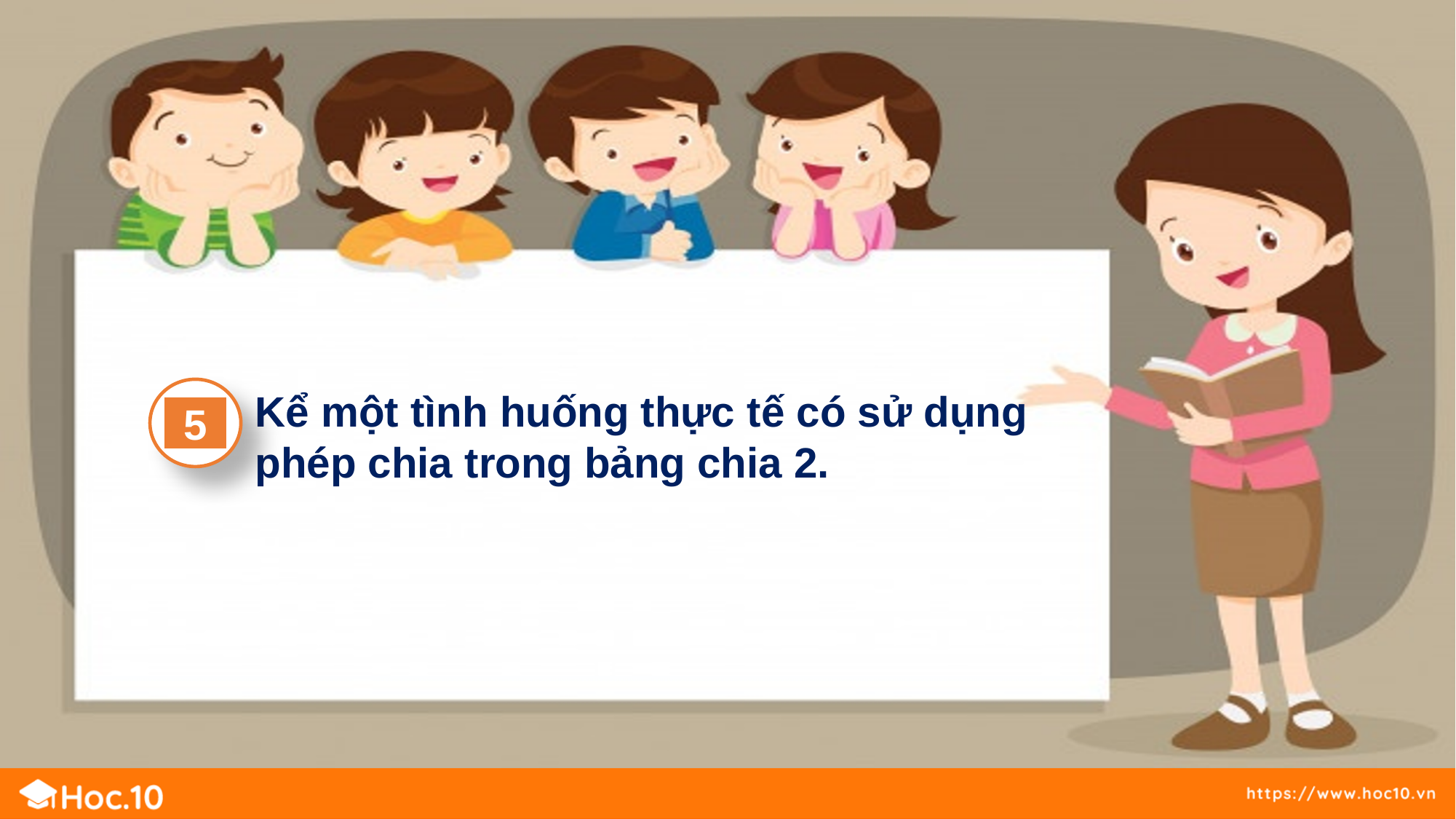

5
Kể một tình huống thực tế có sử dụng phép chia trong bảng chia 2.